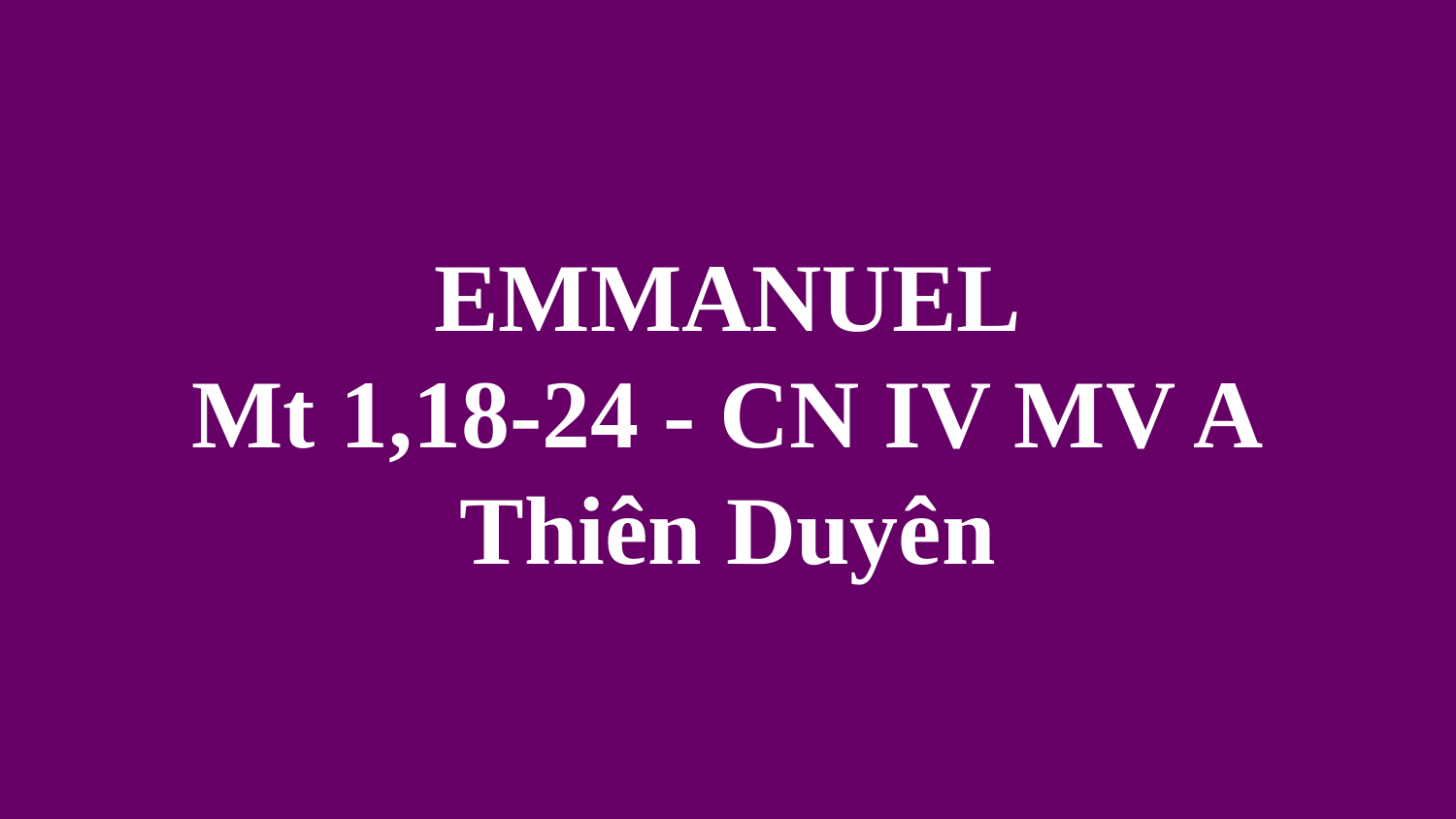

# EMMANUEL Mt 1,18-24 - CN IV MV A Thiên Duyên